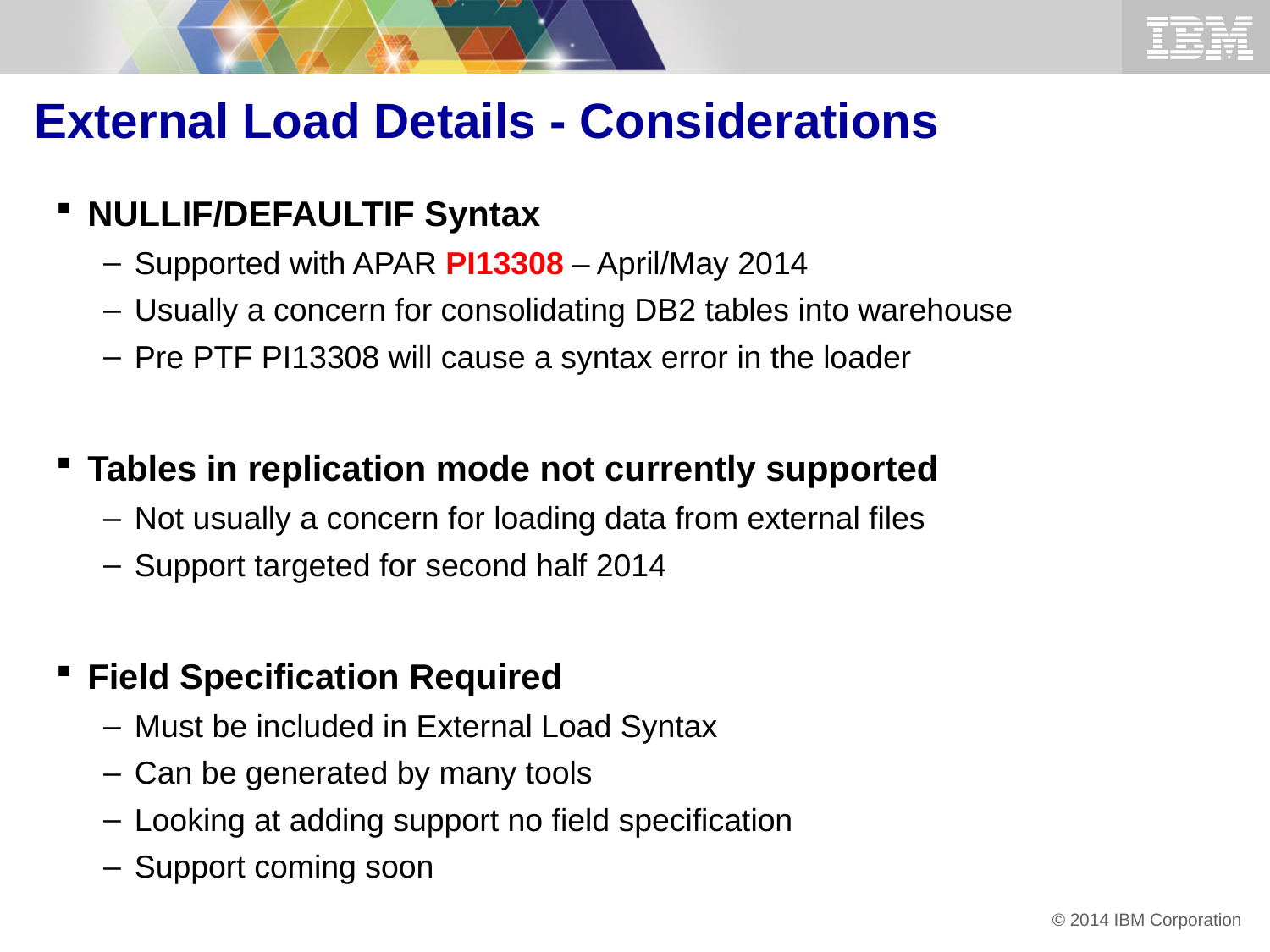

# External Load Details - Considerations
NULLIF/DEFAULTIF Syntax
Supported with APAR PI13308 – April/May 2014
Usually a concern for consolidating DB2 tables into warehouse
Pre PTF PI13308 will cause a syntax error in the loader

Tables in replication mode not currently supported
Not usually a concern for loading data from external files
Support targeted for second half 2014

Field Specification Required
Must be included in External Load Syntax
Can be generated by many tools
Looking at adding support no field specification
Support coming soon